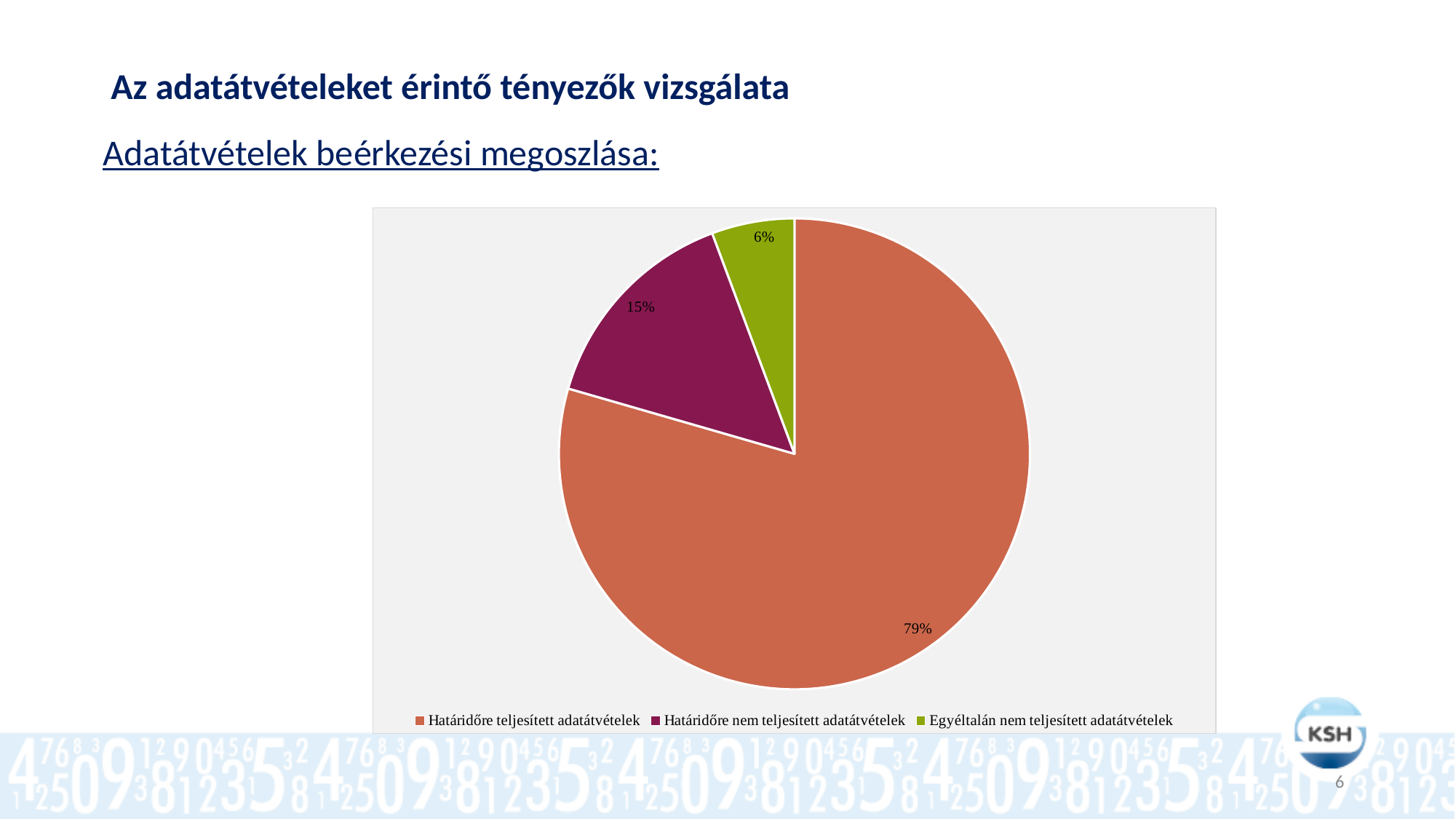

# Az adatátvételeket érintő tényezők vizsgálata
Adatátvételek beérkezési megoszlása:

### Chart

| Category |  |
|---|---|
| Határidőre teljesített adatátvételek | 182.0 |
| Határidőre nem teljesített adatátvételek | 34.0 |
| Egyéltalán nem teljesített adatátvételek | 13.0 |
6